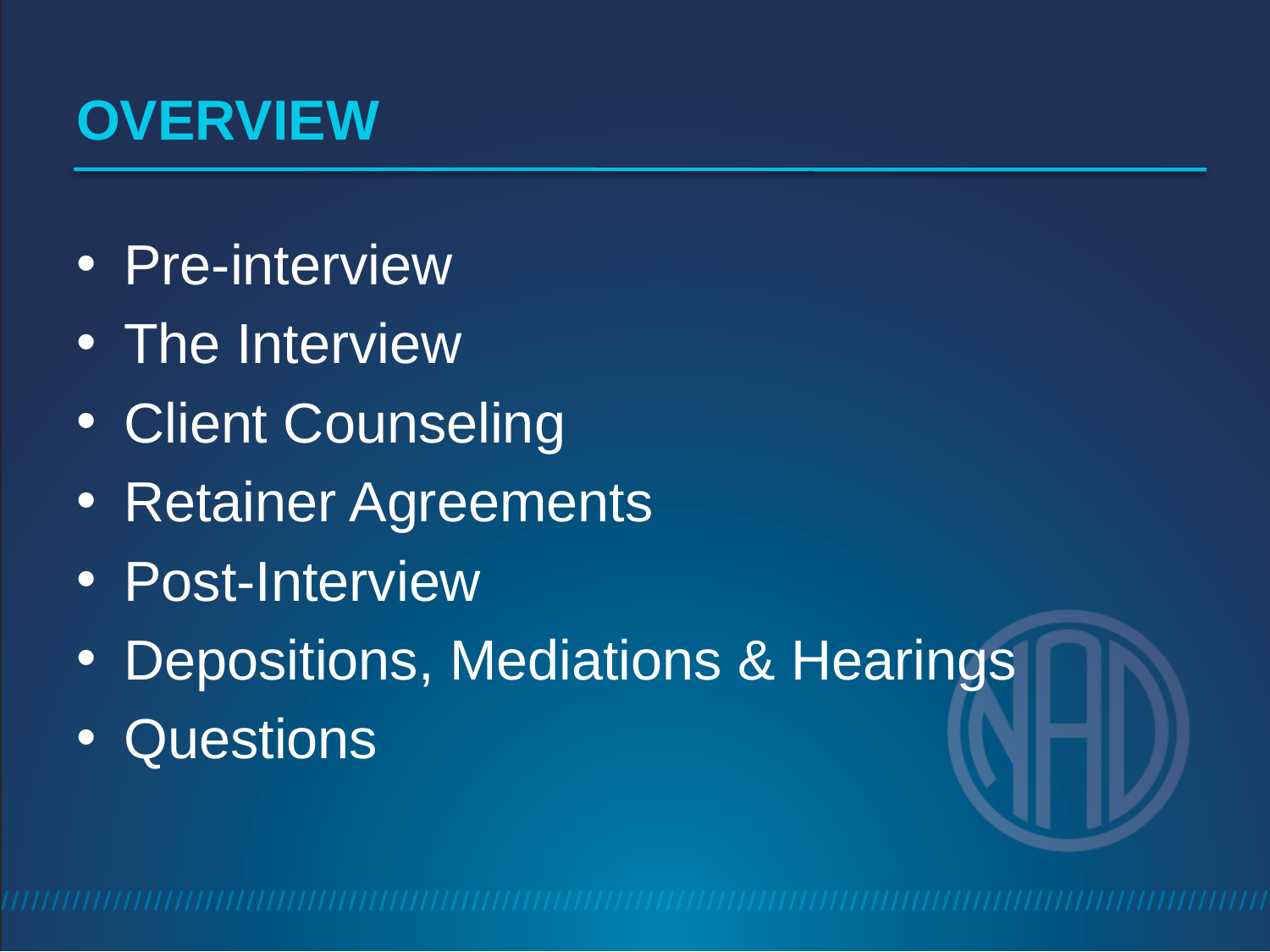

# Overview
Pre-interview
The Interview
Client Counseling
Retainer Agreements
Post-Interview
Depositions, Mediations & Hearings
Questions